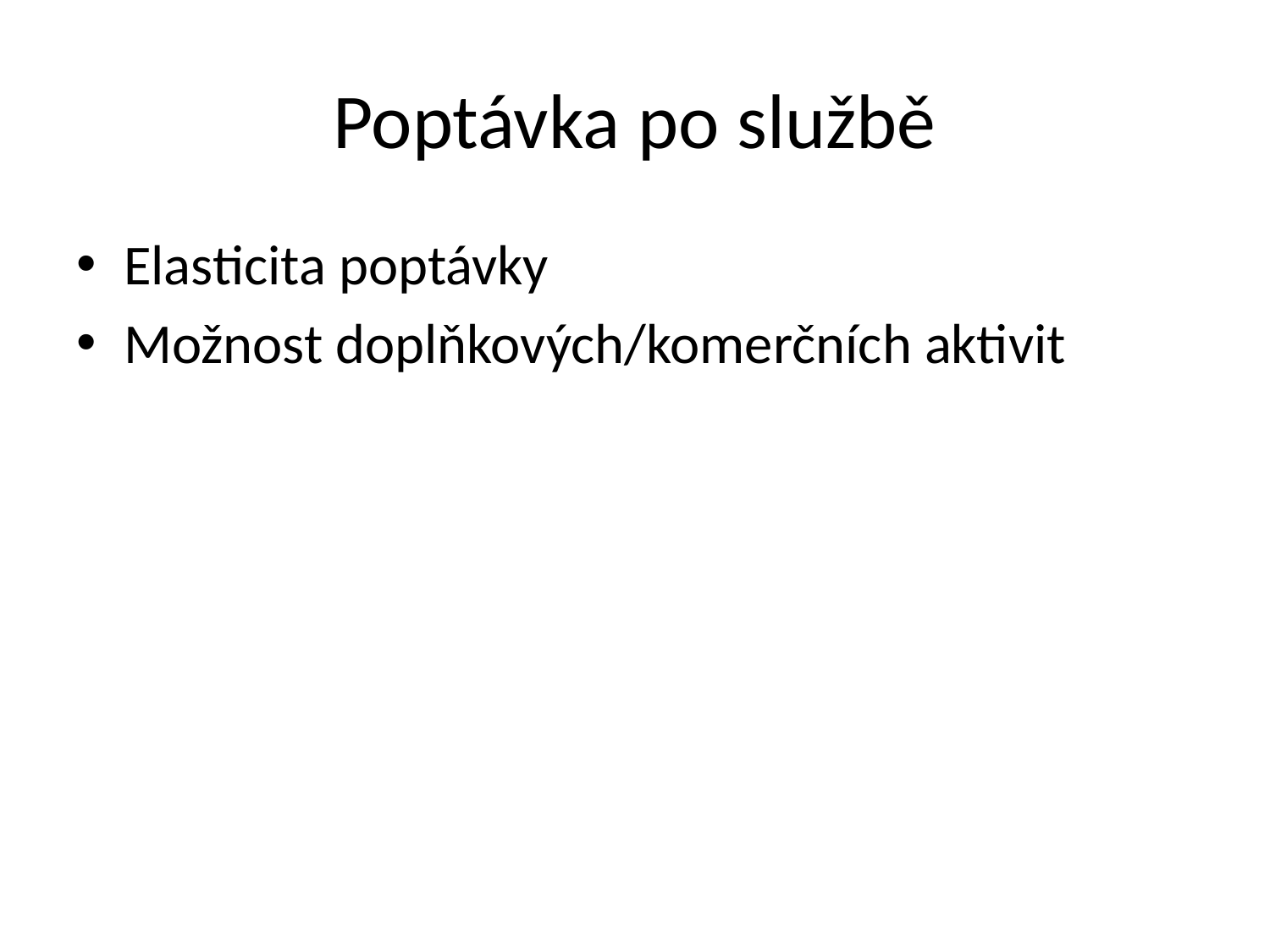

# Poptávka po službě
Elasticita poptávky
Možnost doplňkových/komerčních aktivit